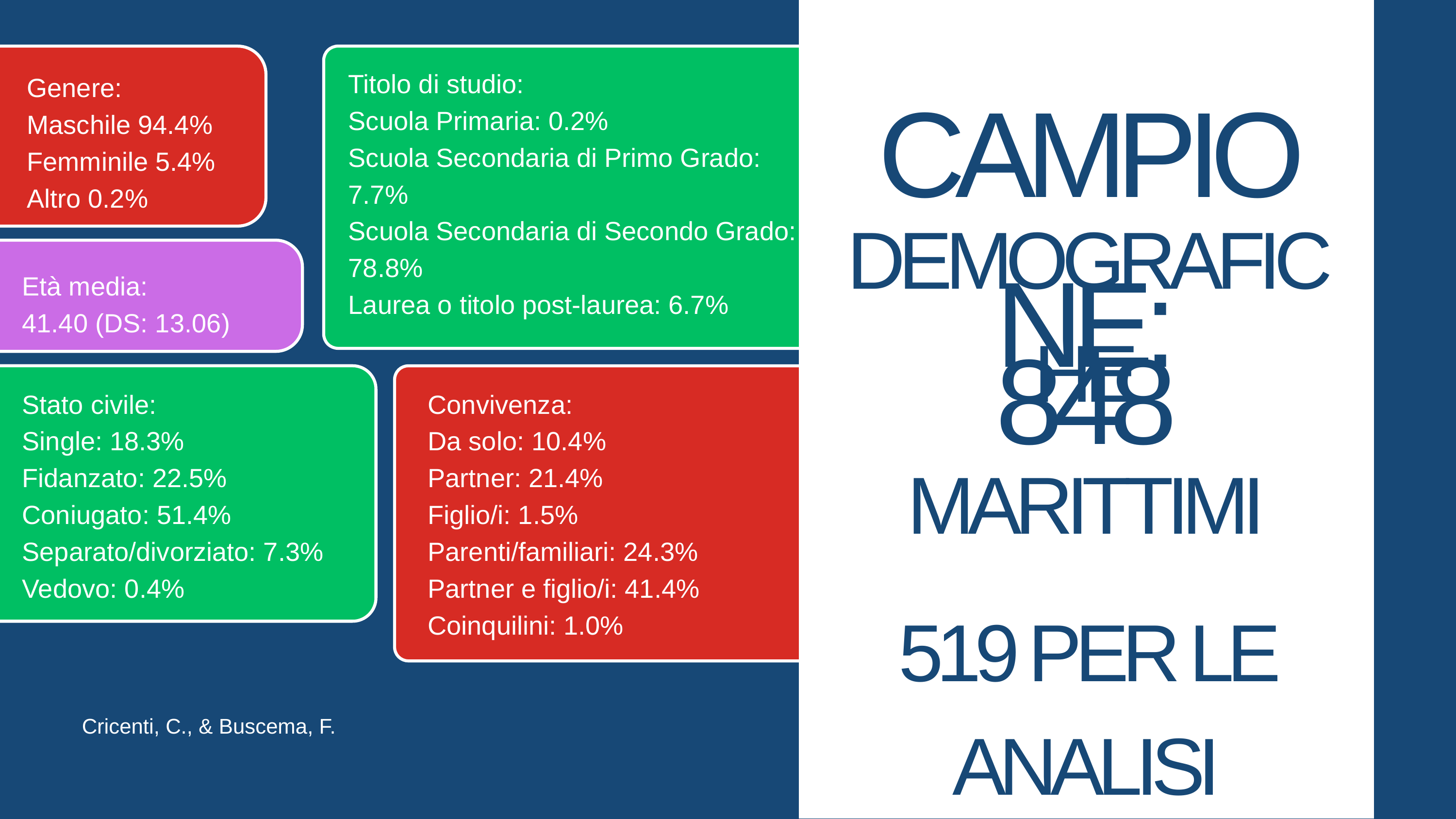

CAMPIONE:
Titolo di studio:
Scuola Primaria: 0.2%
Scuola Secondaria di Primo Grado: 7.7%
Scuola Secondaria di Secondo Grado: 78.8%
Laurea o titolo post-laurea: 6.7%
Genere:
Maschile 94.4%
Femminile 5.4%
Altro 0.2%
DEMOGRAFICHE

Età media:
41.40 (DS: 13.06)
848

Stato civile:
Single: 18.3%
Fidanzato: 22.5%
Coniugato: 51.4%
Separato/divorziato: 7.3%
Vedovo: 0.4%
Convivenza:
Da solo: 10.4%
Partner: 21.4%
Figlio/i: 1.5%
Parenti/familiari: 24.3%
Partner e figlio/i: 41.4%
Coinquilini: 1.0%
MARITTIMI
519 PER LE ANALISI
Cricenti, C., & Buscema, F.